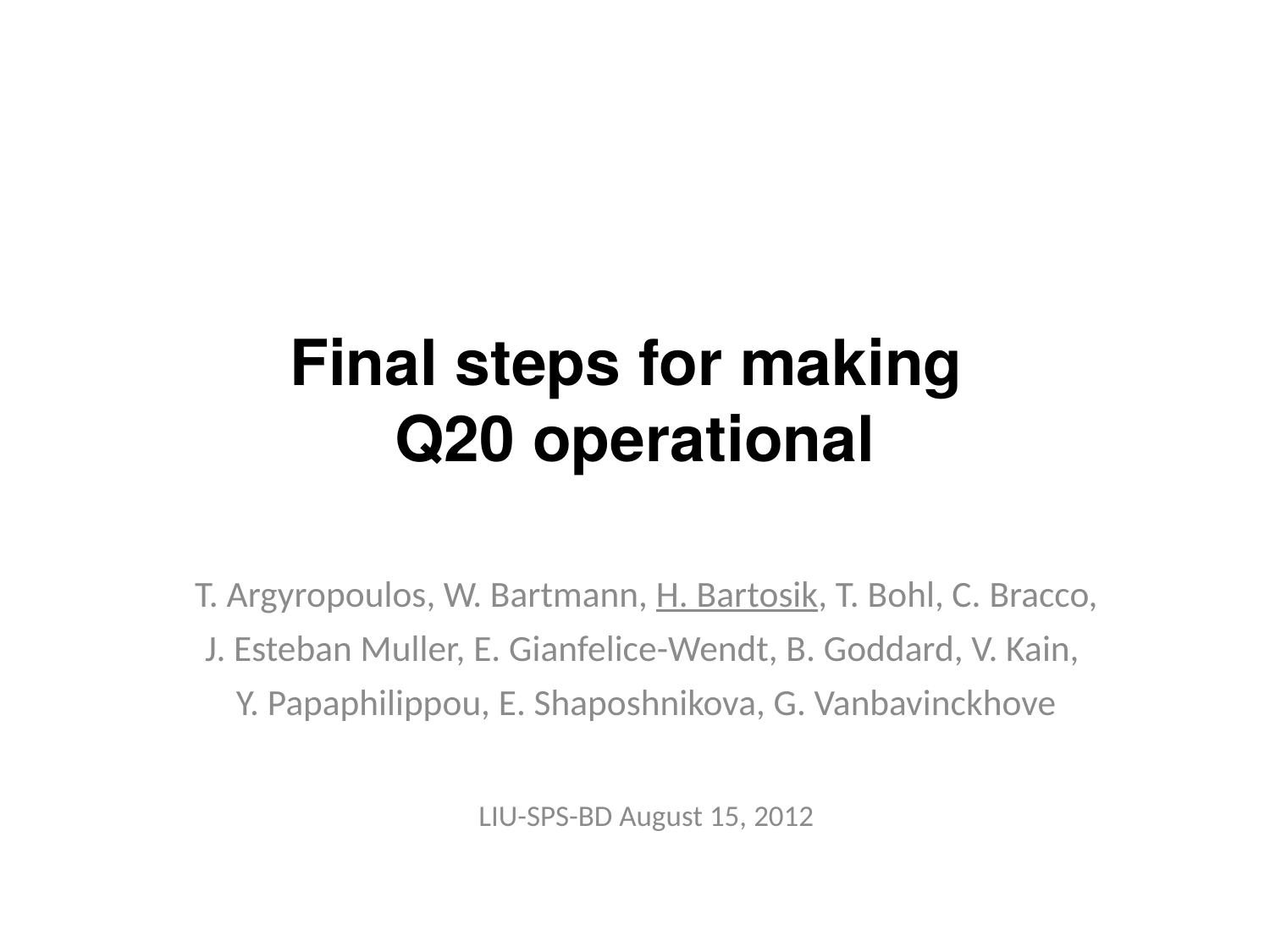

# Final steps for making Q20 operational

T. Argyropoulos, W. Bartmann, H. Bartosik, T. Bohl, C. Bracco,
J. Esteban Muller, E. Gianfelice-Wendt, B. Goddard, V. Kain,
Y. Papaphilippou, E. Shaposhnikova, G. Vanbavinckhove

LIU-SPS-BD August 15, 2012